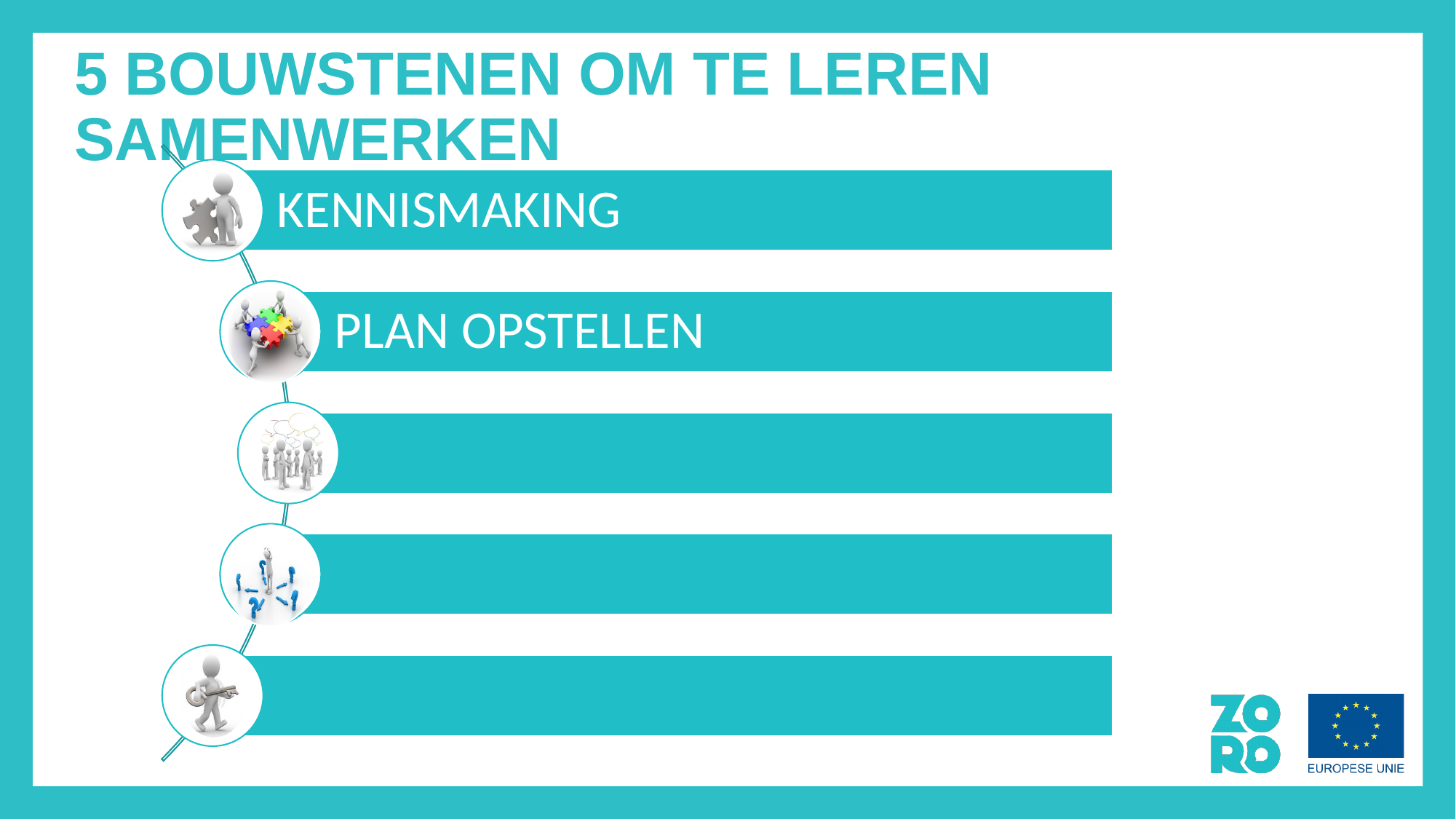

# 5 BOUWSTENEN OM TE LEREN SAMENWERKEN
KENNISMAKING
PLAN OPSTELLEN